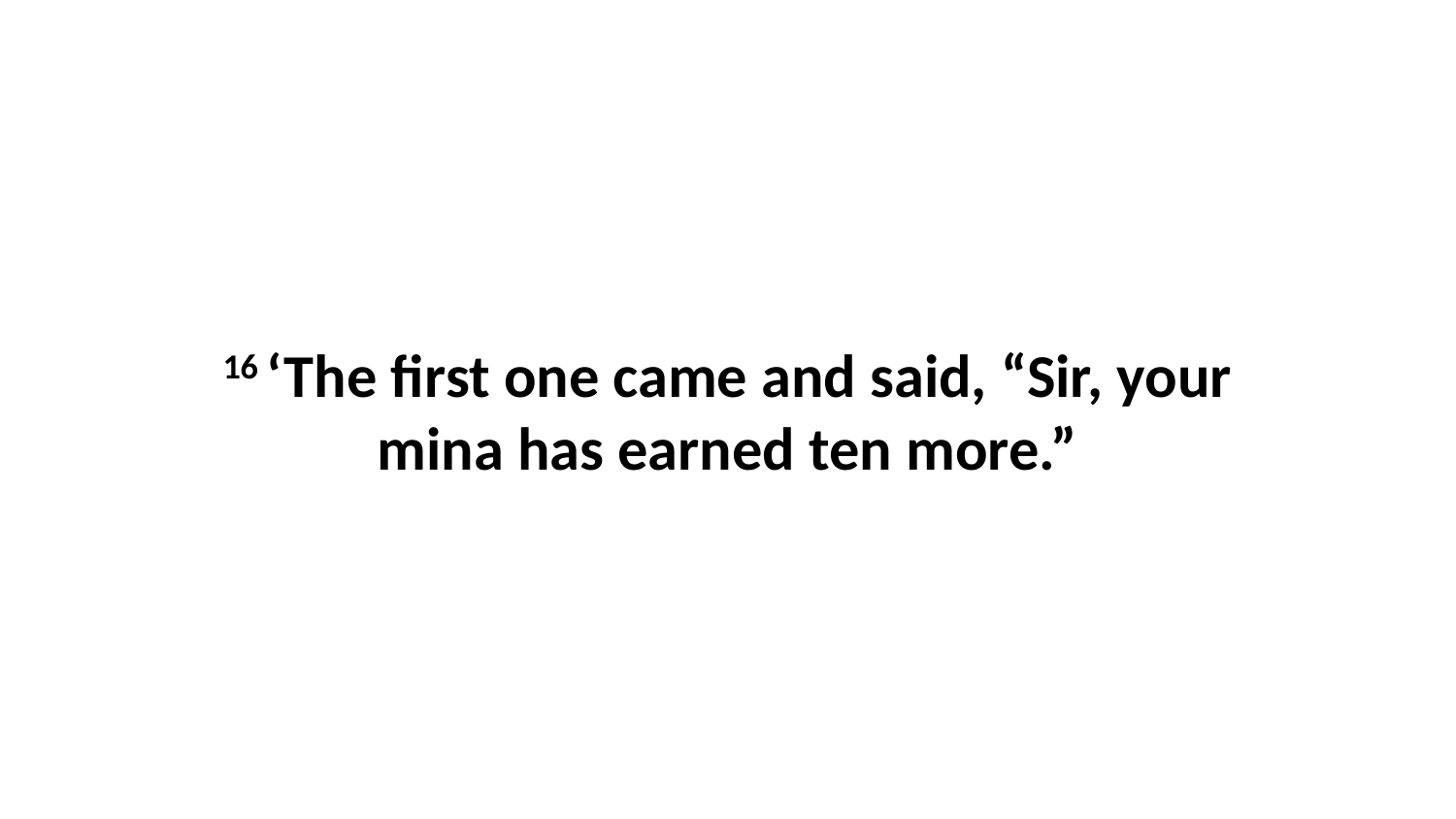

16 ‘The first one came and said, “Sir, your mina has earned ten more.”